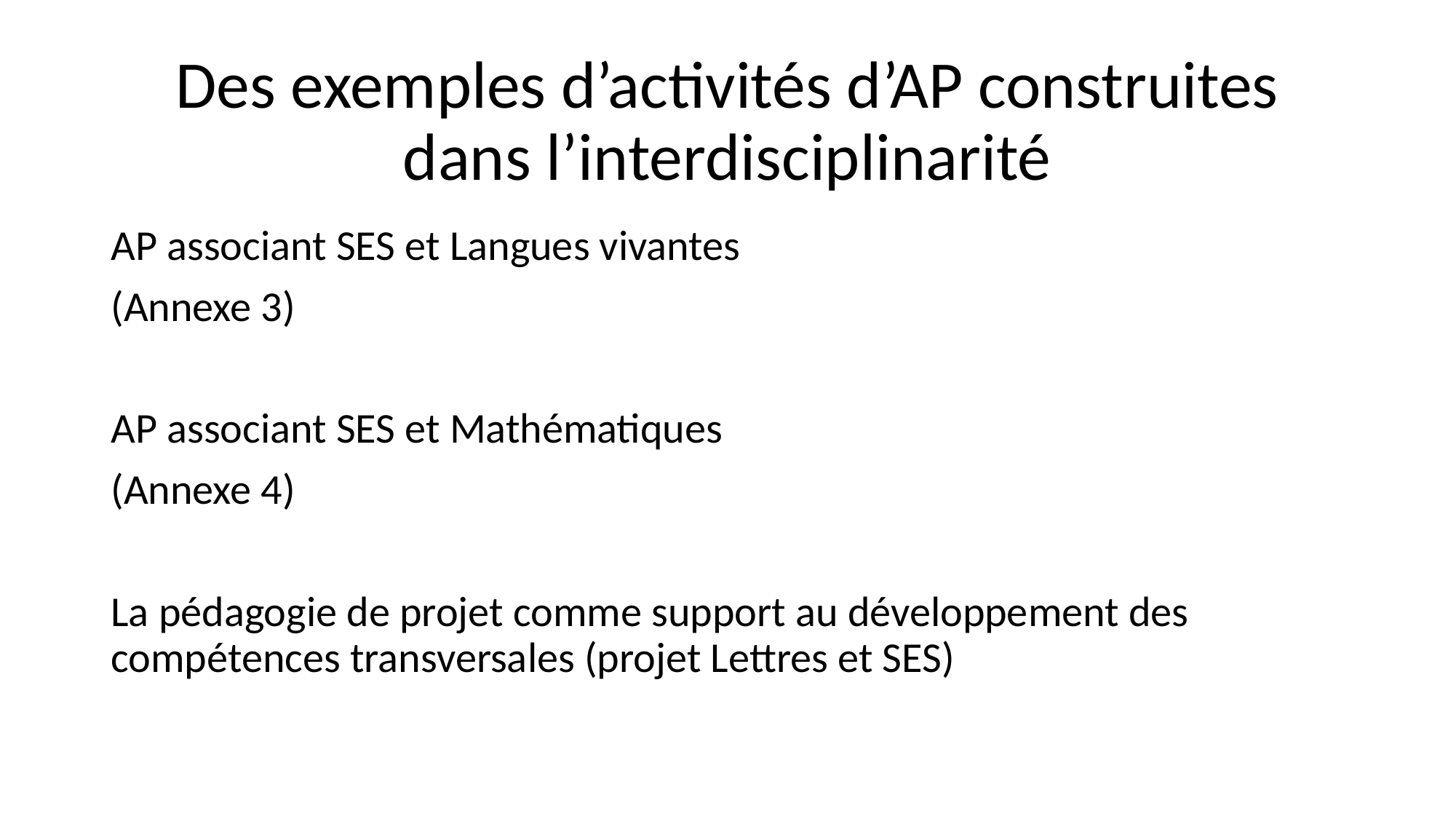

# Des exemples d’activités d’AP construites dans l’interdisciplinarité
AP associant SES et Langues vivantes
(Annexe 3)

AP associant SES et Mathématiques
(Annexe 4)

La pédagogie de projet comme support au développement des compétences transversales (projet Lettres et SES)